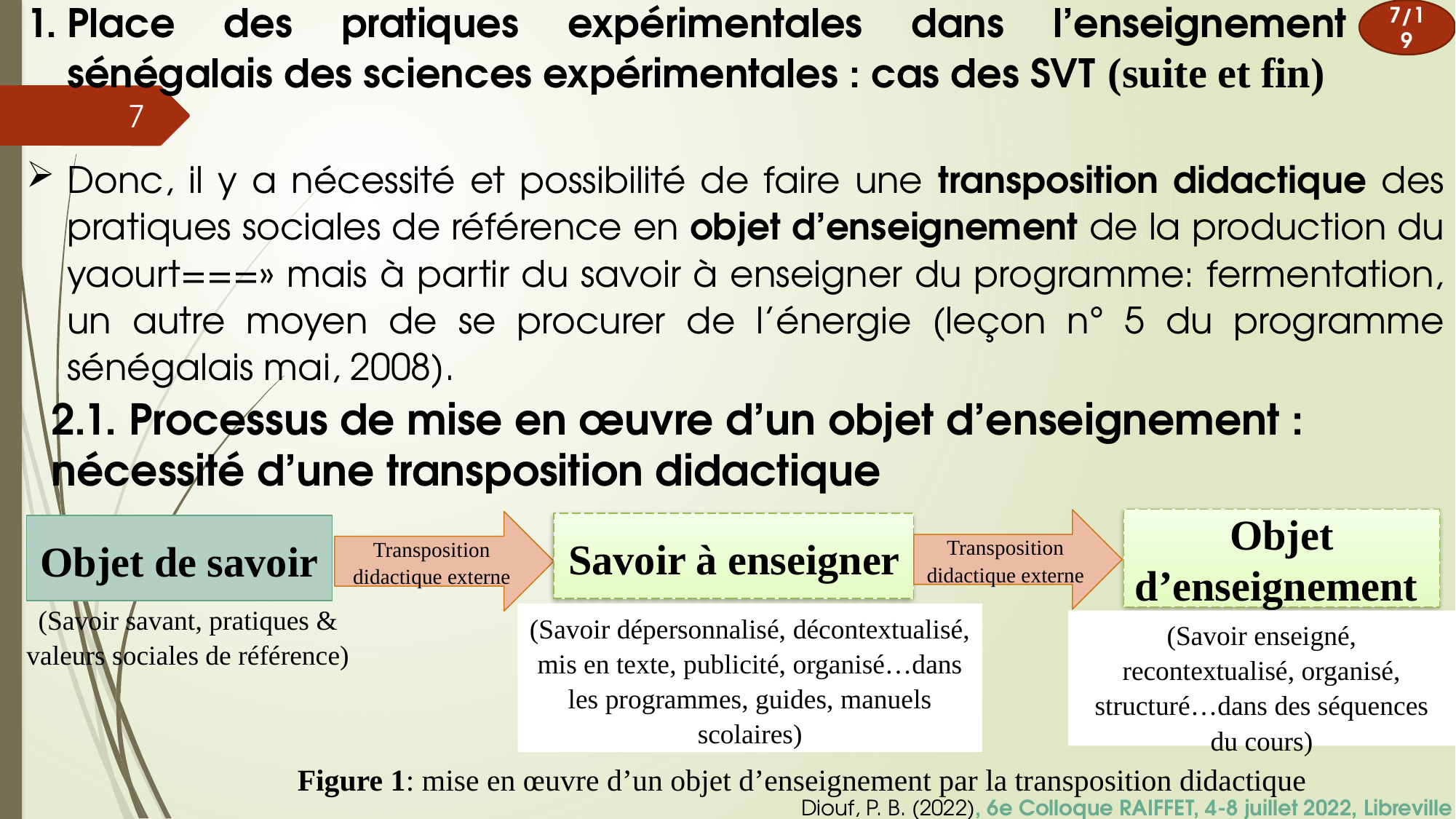

Place des pratiques expérimentales dans l’enseignement sénégalais des sciences expérimentales : cas des SVT (suite et fin)
7/19
7
Donc, il y a nécessité et possibilité de faire une transposition didactique des pratiques sociales de référence en objet d’enseignement de la production du yaourt===» mais à partir du savoir à enseigner du programme: fermentation, un autre moyen de se procurer de l’énergie (leçon n° 5 du programme sénégalais mai, 2008).

2.1. Processus de mise en œuvre d’un objet d’enseignement : nécessité d’une transposition didactique
Objet d’enseignement
Transposition didactique externe
Transposition didactique externe
Savoir à enseigner
Objet de savoir
(Savoir savant, pratiques & valeurs sociales de référence)
(Savoir dépersonnalisé, décontextualisé, mis en texte, publicité, organisé…dans les programmes, guides, manuels scolaires)
(Savoir enseigné, recontextualisé, organisé, structuré…dans des séquences du cours)
Figure 1: mise en œuvre d’un objet d’enseignement par la transposition didactique
Diouf, P. B. (2022), 6e Colloque RAIFFET, 4-8 juillet 2022, Libreville